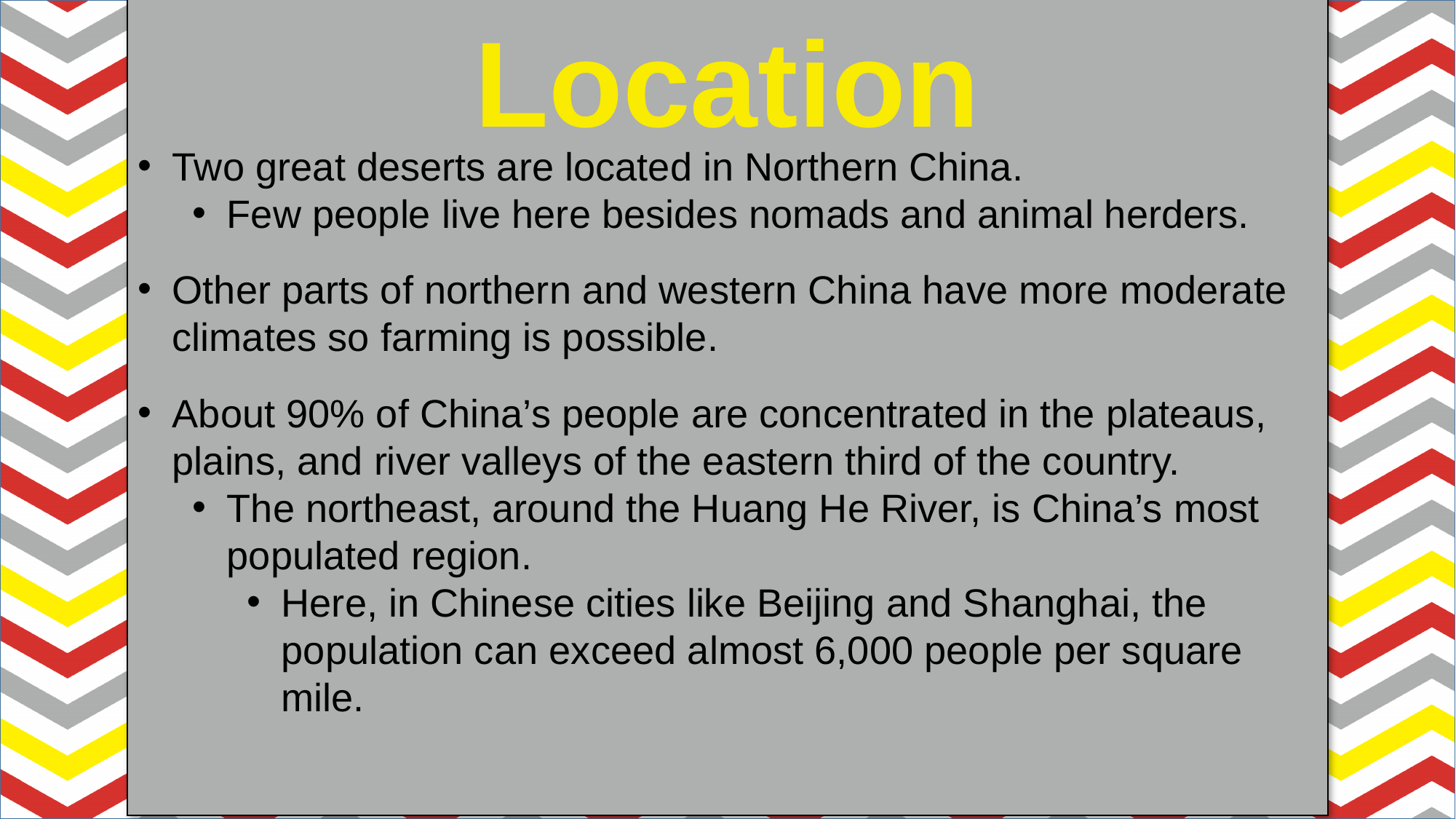

Location

#
Two great deserts are located in Northern China.
Few people live here besides nomads and animal herders.

Other parts of northern and western China have more moderate climates so farming is possible.

About 90% of China’s people are concentrated in the plateaus, plains, and river valleys of the eastern third of the country.
The northeast, around the Huang He River, is China’s most populated region.
Here, in Chinese cities like Beijing and Shanghai, the population can exceed almost 6,000 people per square mile.